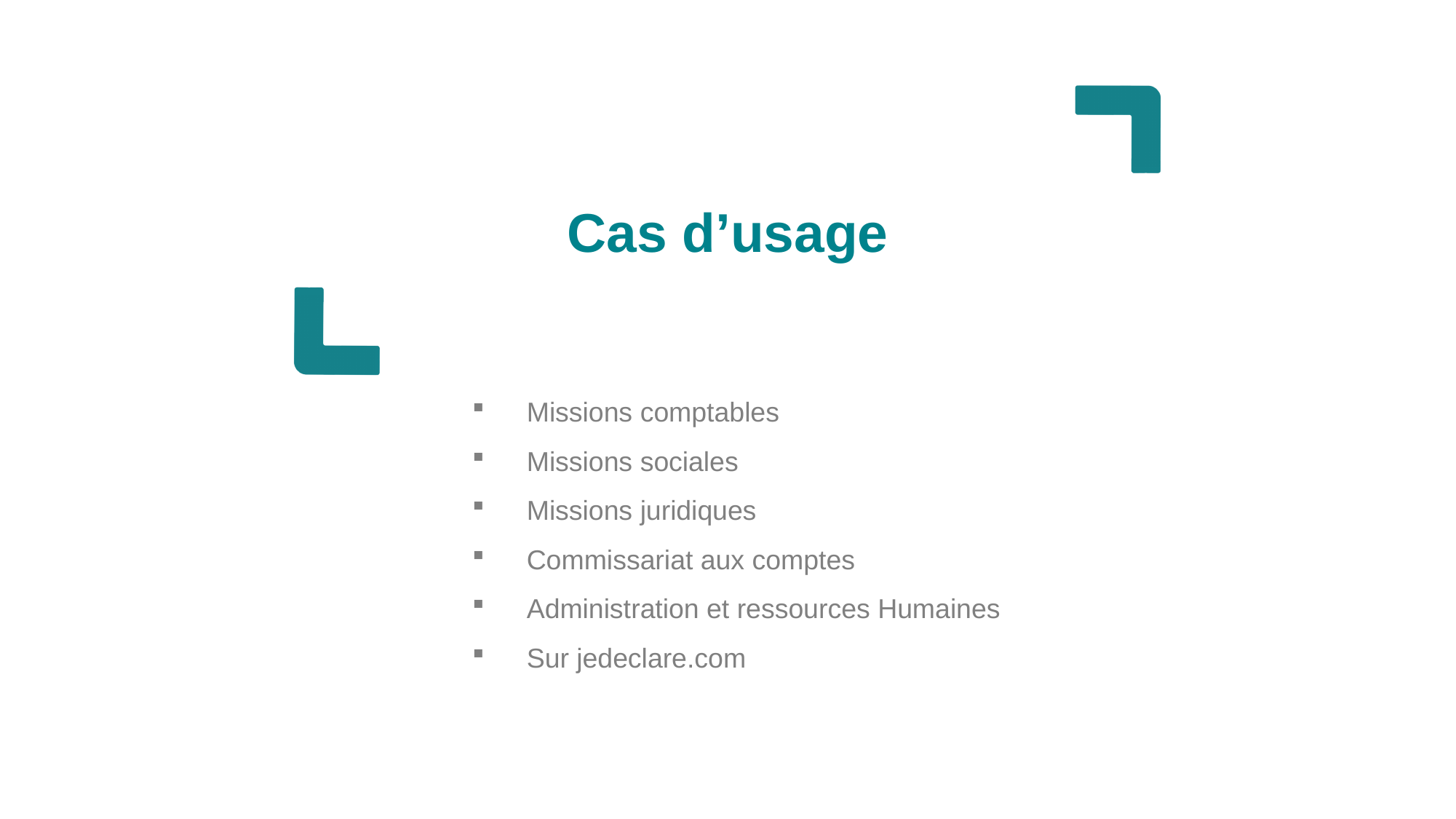

# Cas d’usage
Missions comptables
Missions sociales
Missions juridiques
Commissariat aux comptes
Administration et ressources Humaines
Sur jedeclare.com